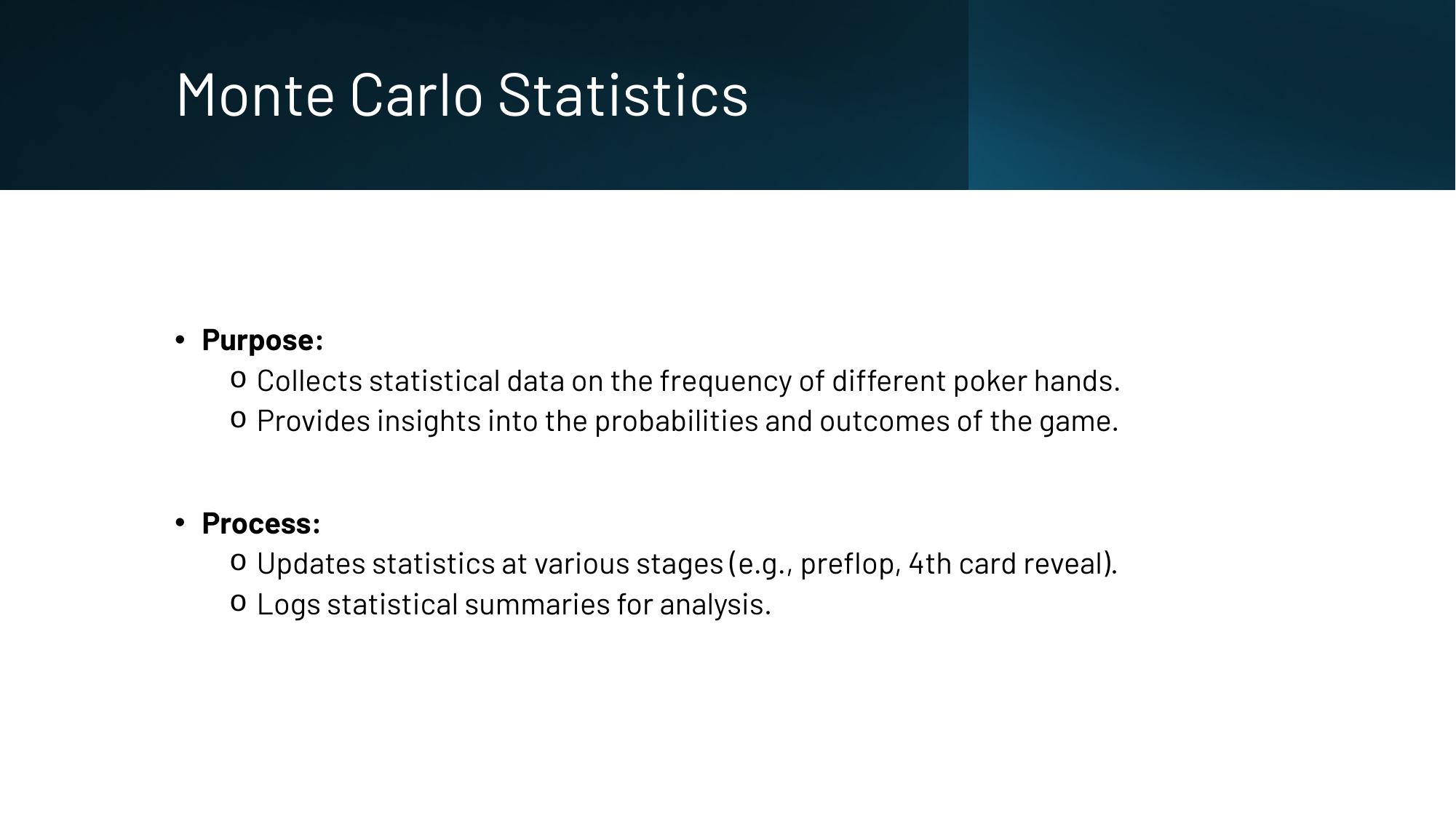

# Monte Carlo Statistics
Purpose:
Collects statistical data on the frequency of different poker hands.
Provides insights into the probabilities and outcomes of the game.

Process:
Updates statistics at various stages (e.g., preflop, 4th card reveal).
Logs statistical summaries for analysis.

16